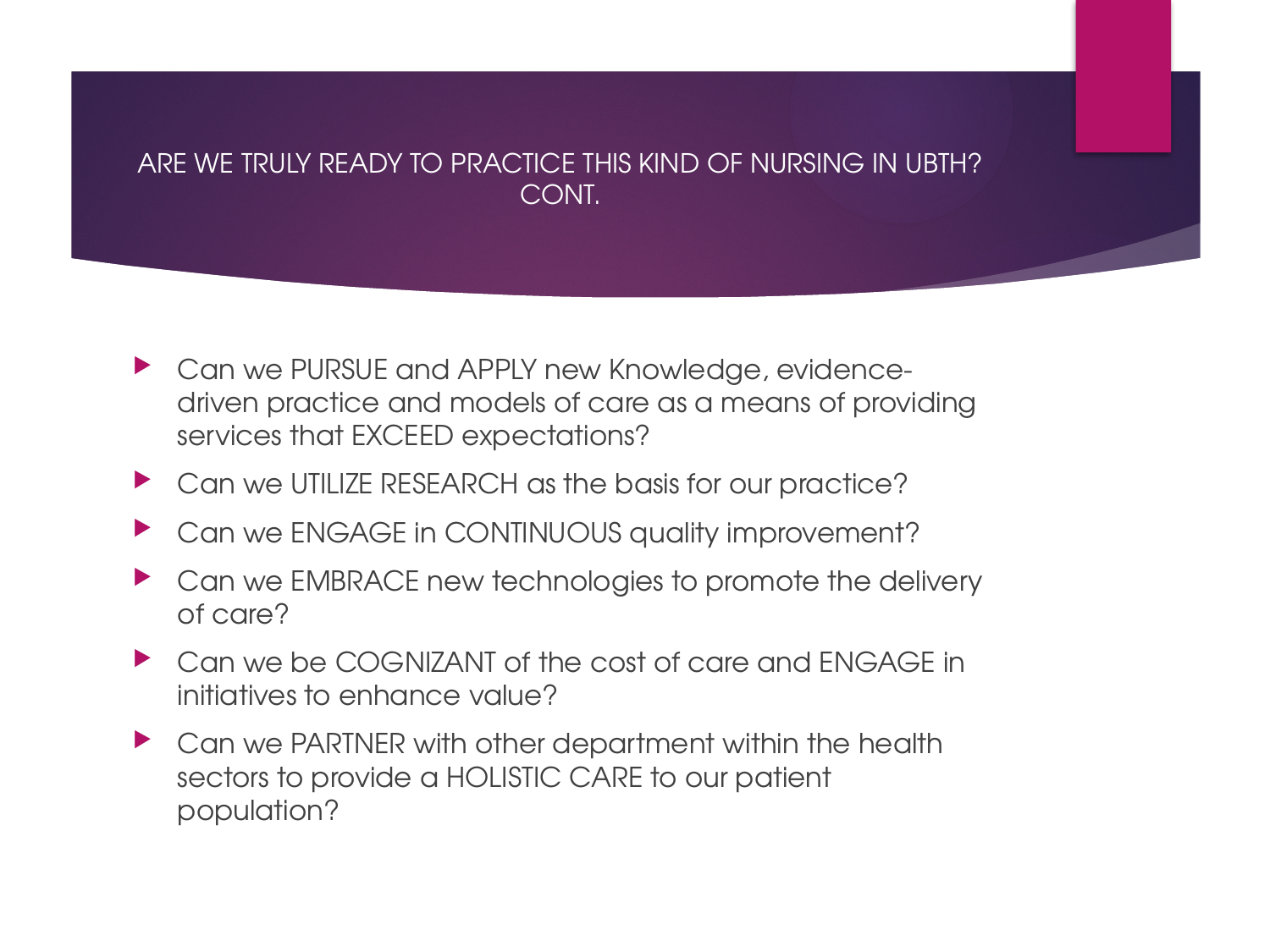

# ARE WE TRULY READY TO PRACTICE THIS KIND OF NURSING IN UBTH? CONT.
Can we PURSUE and APPLY new Knowledge, evidence-driven practice and models of care as a means of providing services that EXCEED expectations?
Can we UTILIZE RESEARCH as the basis for our practice?
Can we ENGAGE in CONTINUOUS quality improvement?
Can we EMBRACE new technologies to promote the delivery of care?
Can we be COGNIZANT of the cost of care and ENGAGE in initiatives to enhance value?
Can we PARTNER with other department within the health sectors to provide a HOLISTIC CARE to our patient population?